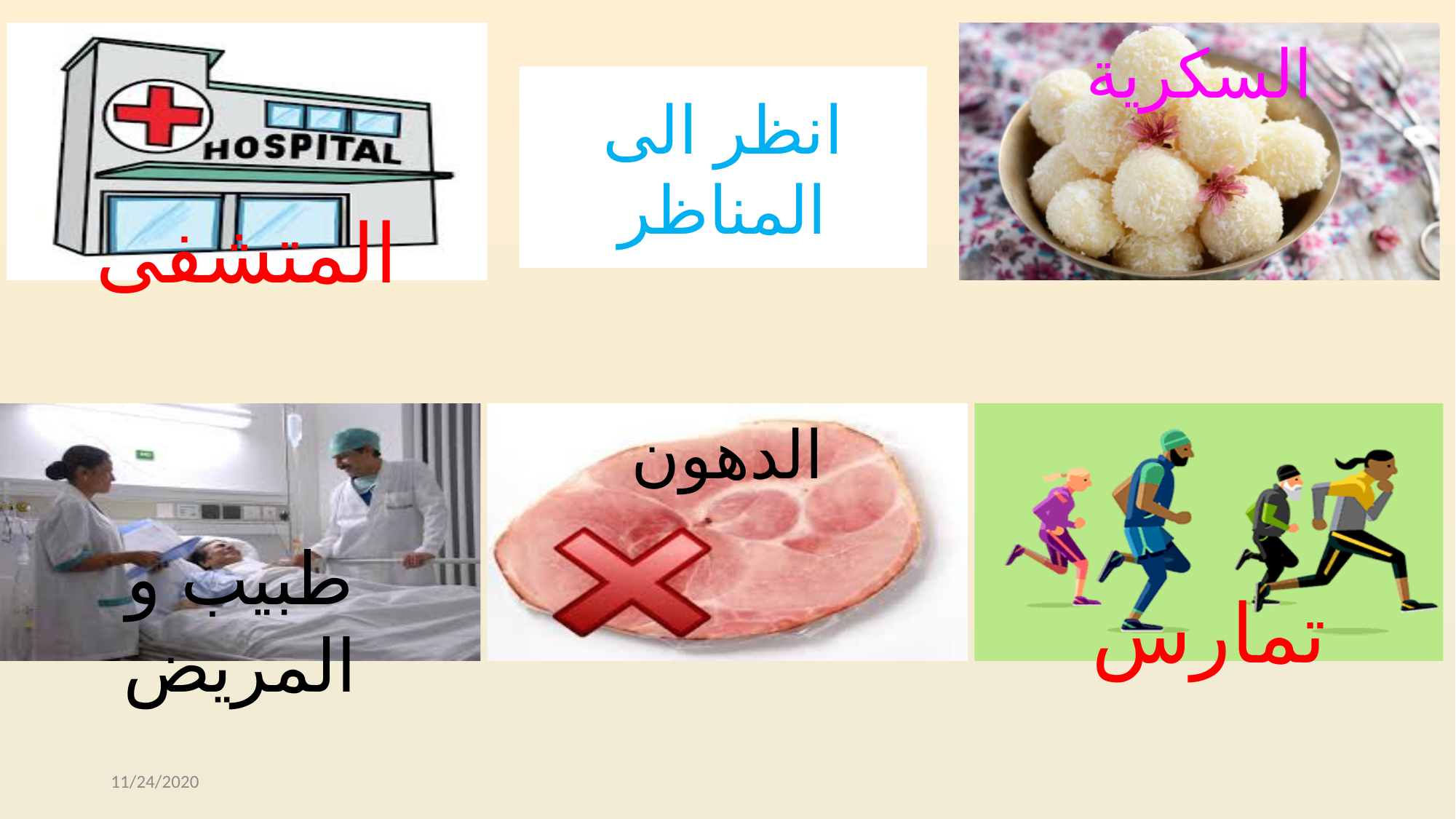

المتشفى

السكرية

انظر الى المناظر

طبيب و المريض
الدهون

تمارس
11/24/2020
MD.SORIFUL ISLAM ,PORSHA,NAOGAON
8